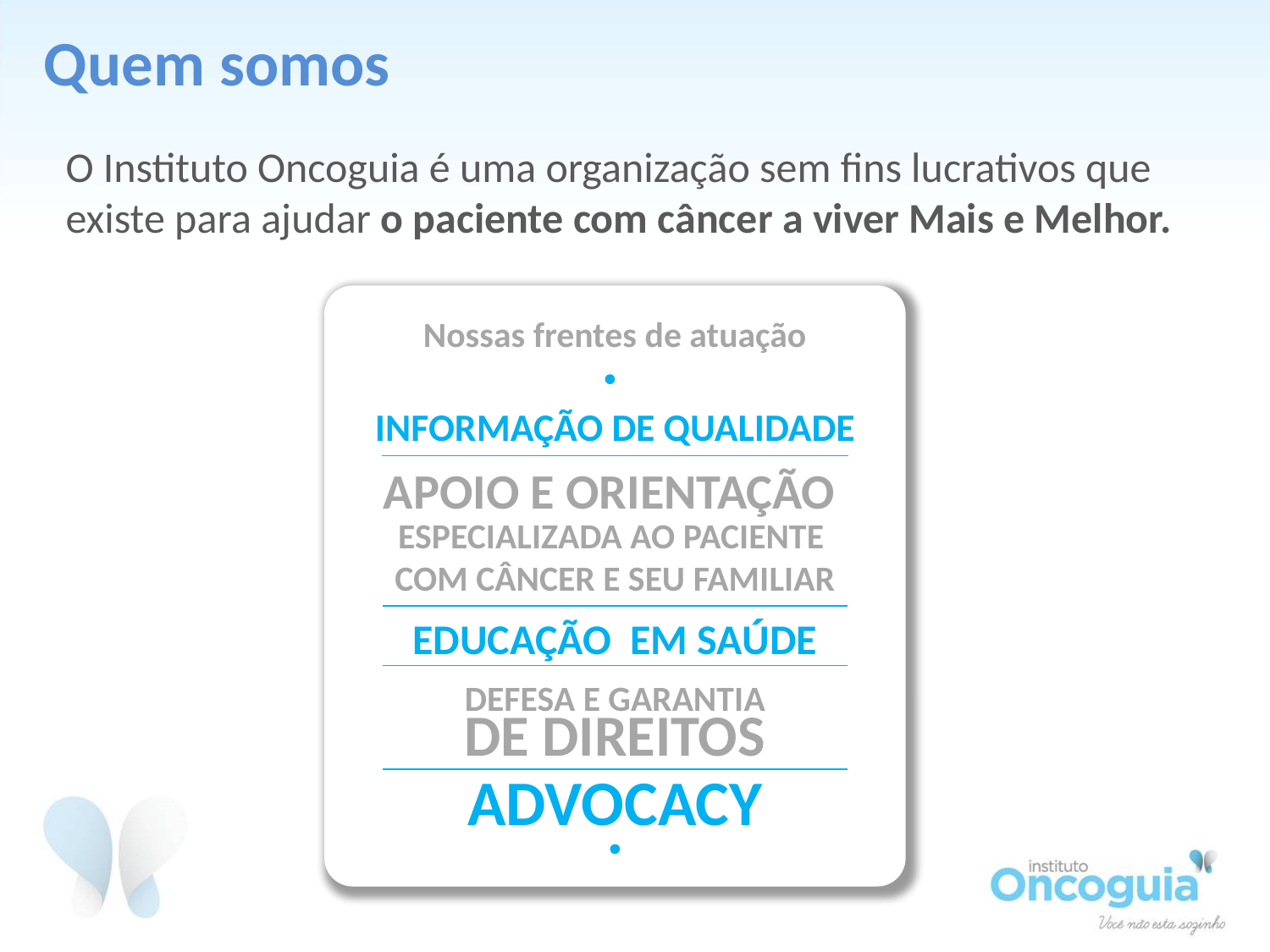

Quem somos

O Instituto Oncoguia é uma organização sem fins lucrativos que existe para ajudar o paciente com câncer a viver Mais e Melhor.

Nossas frentes de atuação

INFORMAÇÃO DE QUALIDADE
APOIO E ORIENTAÇÃO
ESPECIALIZADA AO PACIENTE
COM CÂNCER E SEU FAMILIAR
EDUCAÇÃO  EM SAÚDE
DEFESA E GARANTIA
DE DIREITOS
ADVOCACY